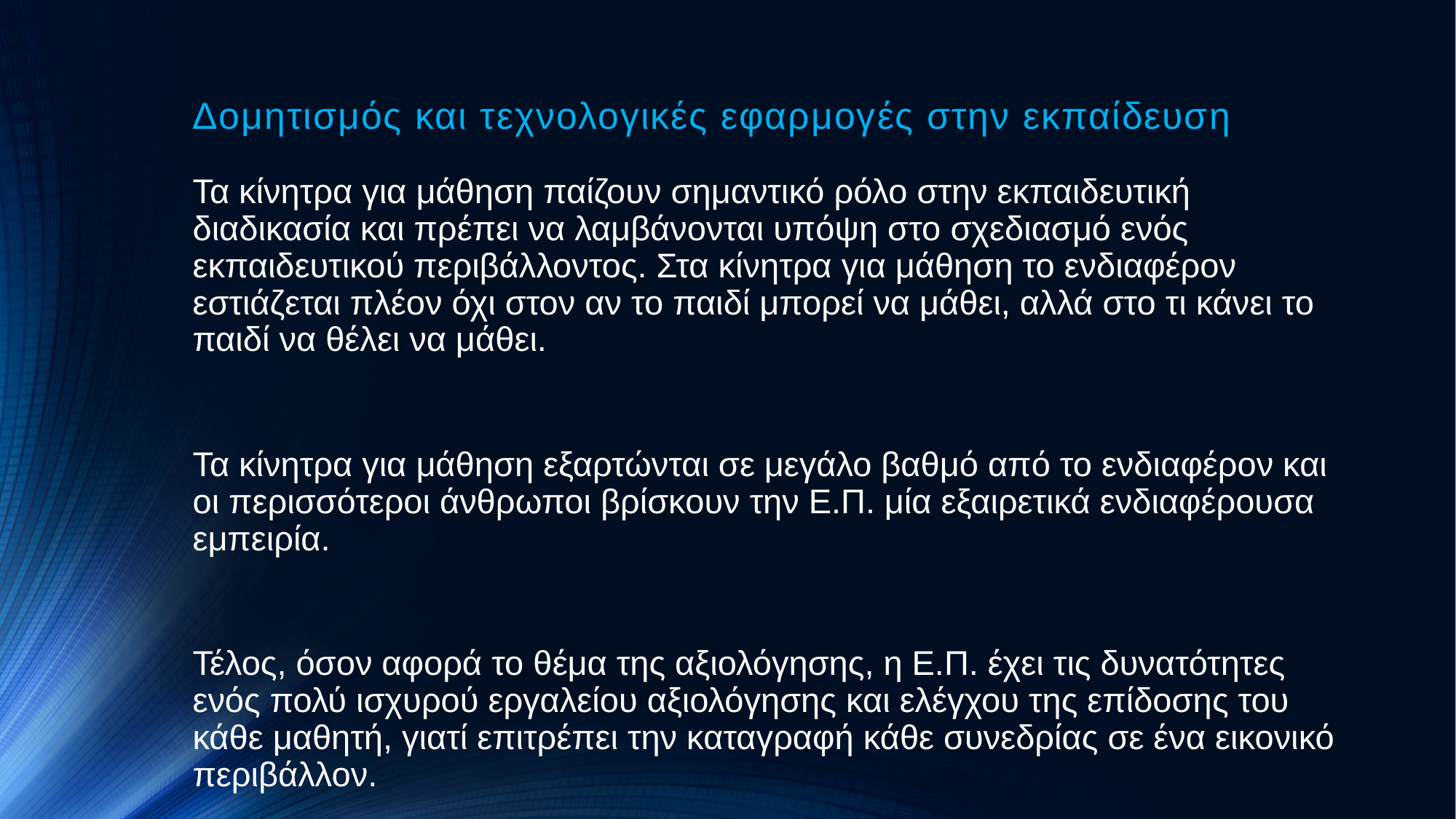

# Δομητισμός και τεχνολογικές εφαρμογές στην εκπαίδευση
Τα κίνητρα για μάθηση παίζουν σημαντικό ρόλο στην εκπαιδευτική διαδικασία και πρέπει να λαμβάνονται υπόψη στο σχεδιασμό ενός εκπαιδευτικού περιβάλλοντος. Στα κίνητρα για μάθηση το ενδιαφέρον εστιάζεται πλέον όχι στον αν το παιδί μπορεί να μάθει, αλλά στο τι κάνει το παιδί να θέλει να μάθει.

Τα κίνητρα για μάθηση εξαρτώνται σε μεγάλο βαθμό από το ενδιαφέρον και οι περισσότεροι άνθρωποι βρίσκουν την Ε.Π. μία εξαιρετικά ενδιαφέρουσα εμπειρία.

Τέλος, όσον αφορά το θέμα της αξιολόγησης, η Ε.Π. έχει τις δυνατότητες ενός πολύ ισχυρού εργαλείου αξιολόγησης και ελέγχου της επίδοσης του κάθε μαθητή, γιατί επιτρέπει την καταγραφή κάθε συνεδρίας σε ένα εικονικό περιβάλλον.